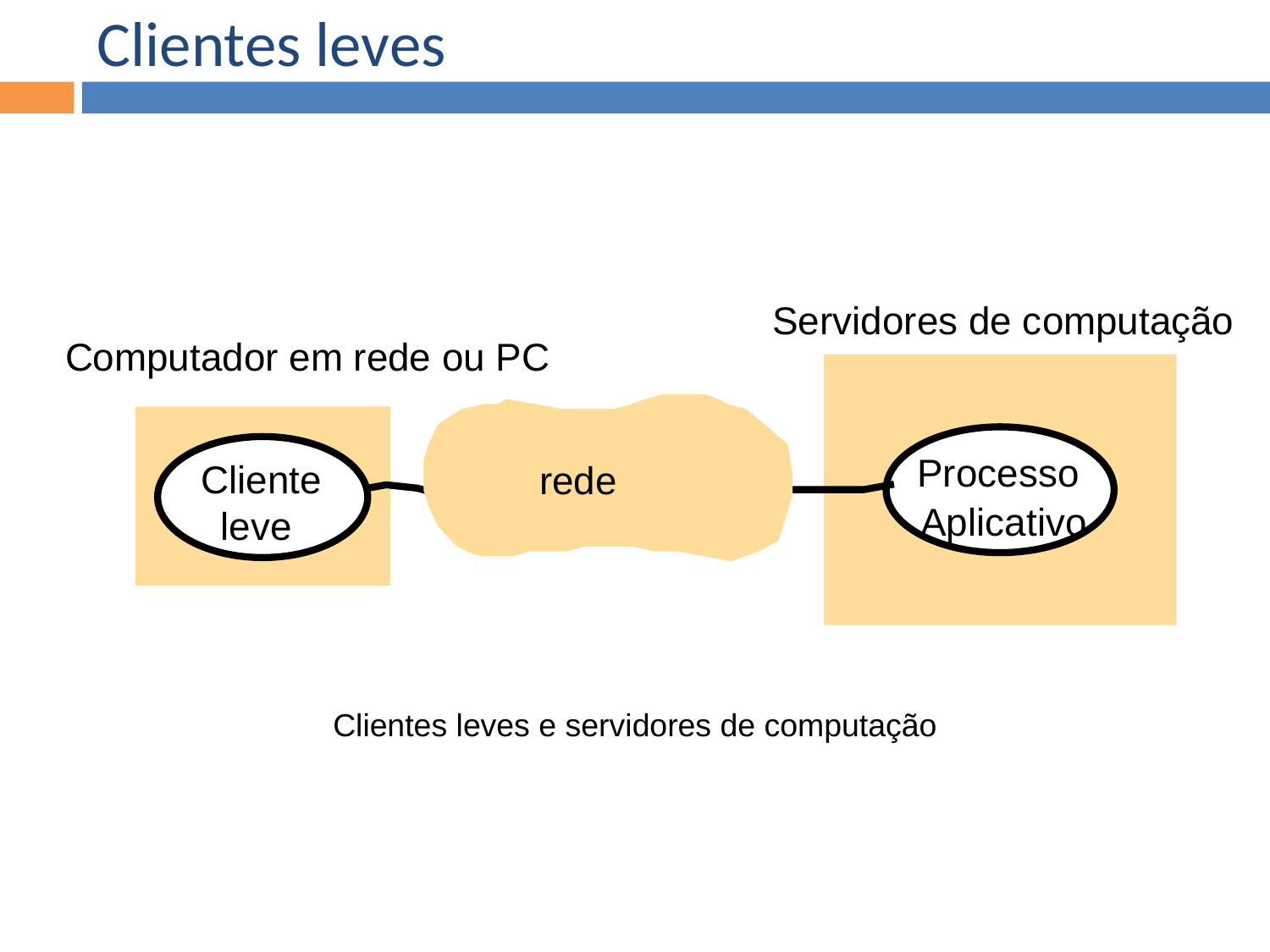

Clientes leves

Servidores de computação
Computador em rede ou PC

Processo
Cliente
rede

Aplicativo
leve
Clientes leves e servidores de computação